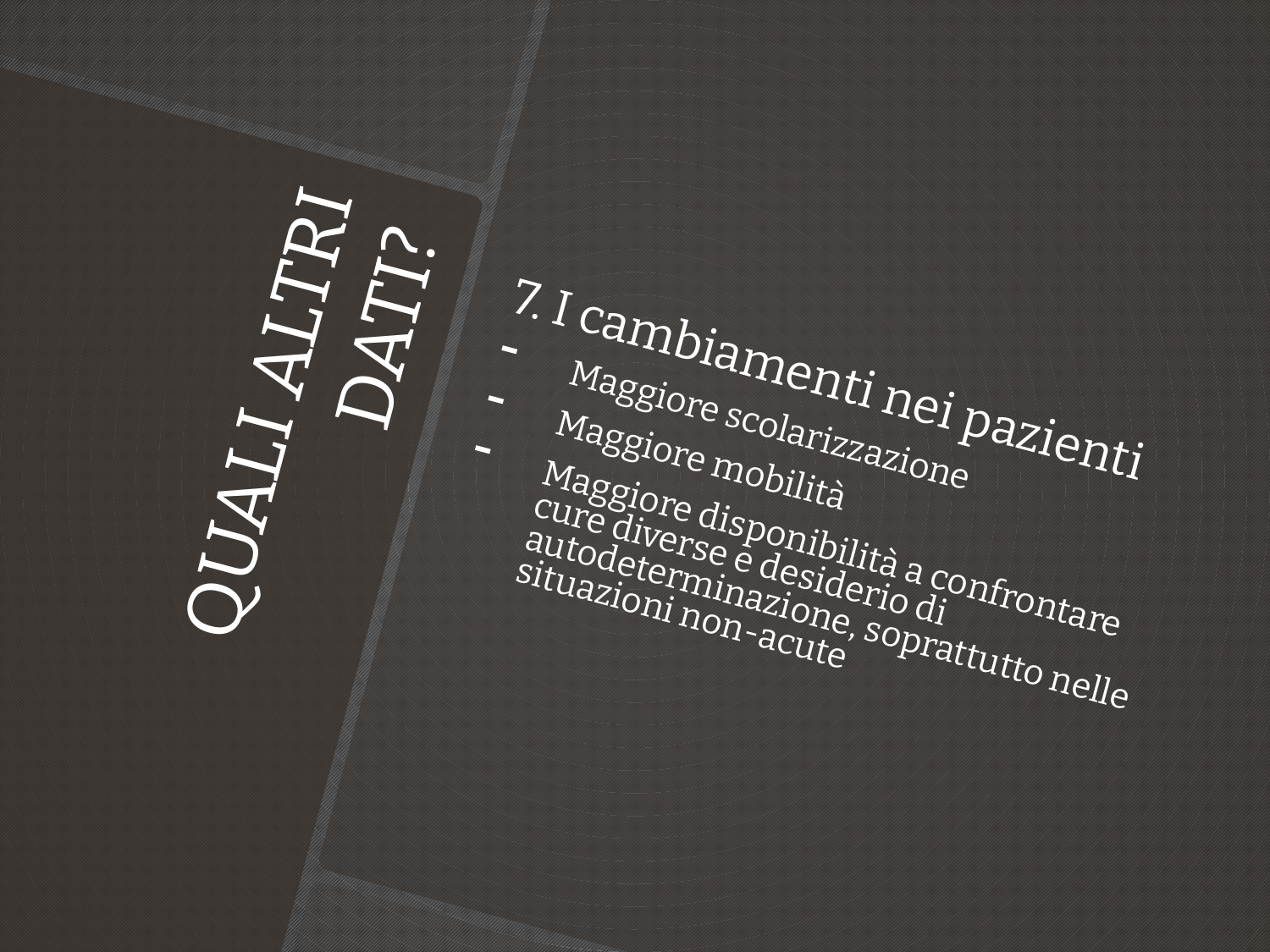

7. I cambiamenti nei pazienti
Maggiore scolarizzazione
Maggiore mobilità
Maggiore disponibilità a confrontare cure diverse e desiderio di autodeterminazione, soprattutto nelle  situazioni non-acute
QUALI ALTRI DATI?